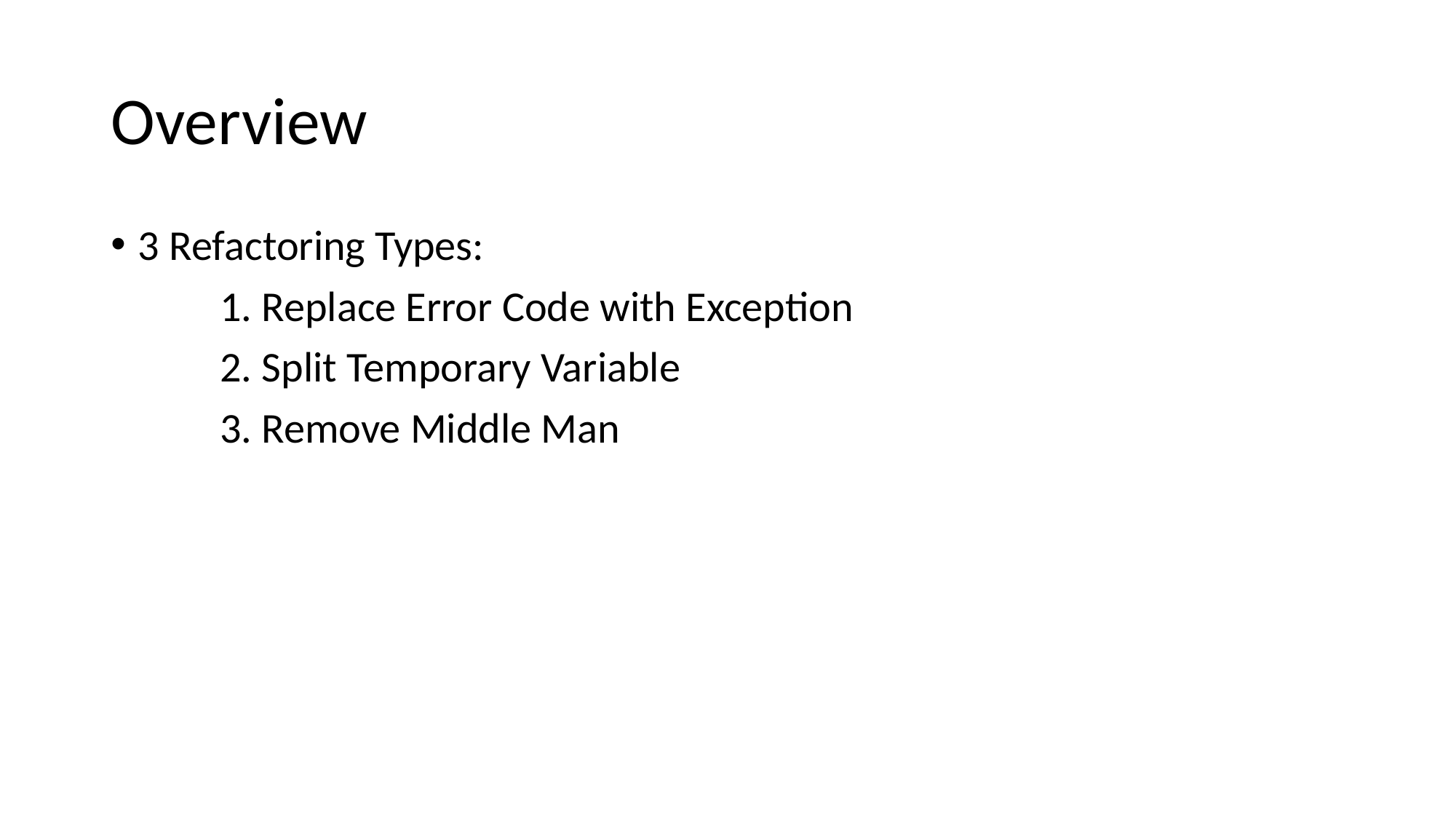

# Overview
3 Refactoring Types:
	1. Replace Error Code with Exception
	2. Split Temporary Variable
	3. Remove Middle Man